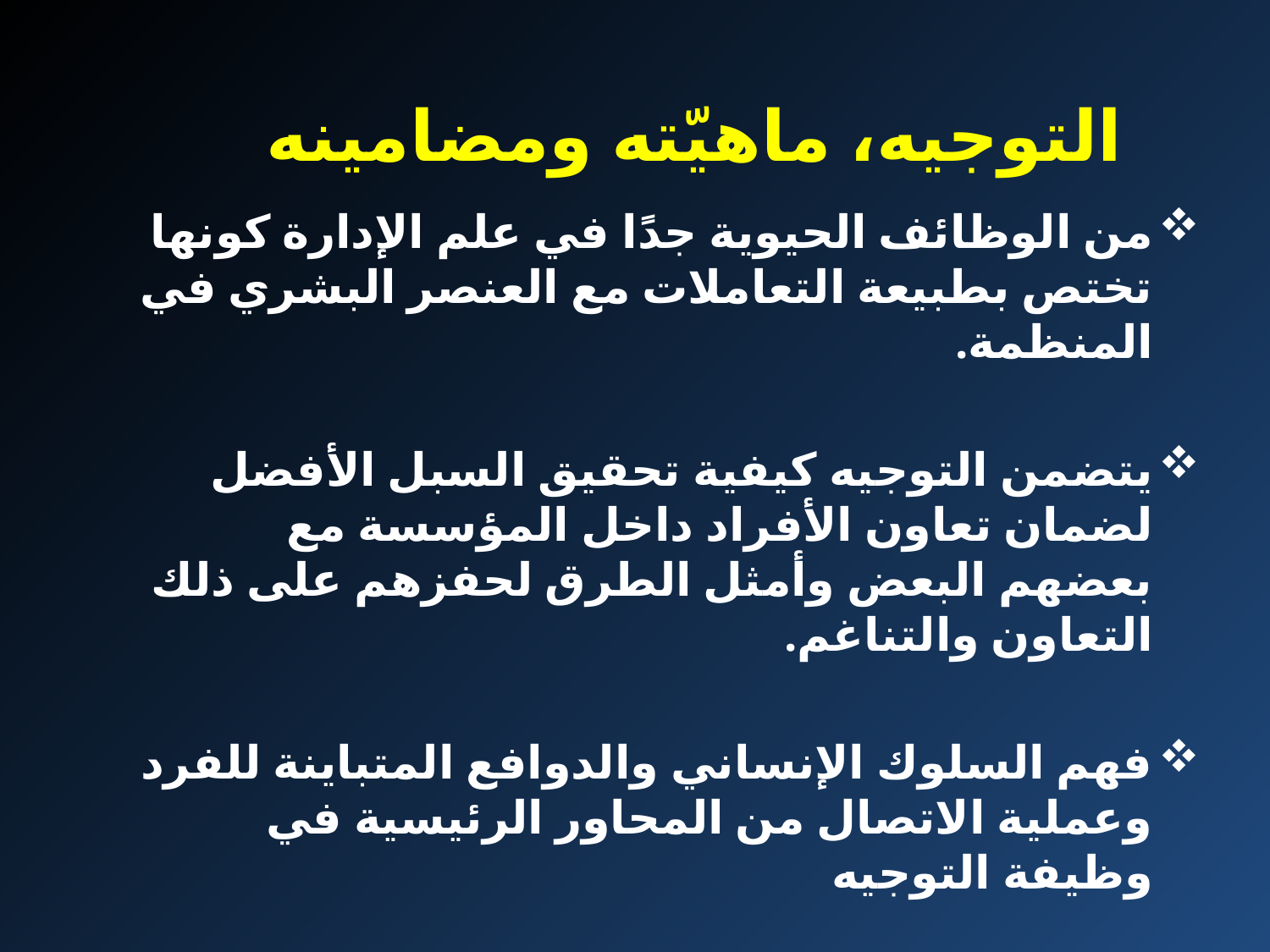

# التوجيه، ماهيّته ومضامينه
من الوظائف الحيوية جدًا في علم الإدارة كونها تختص بطبيعة التعاملات مع العنصر البشري في المنظمة.

يتضمن التوجيه كيفية تحقيق السبل الأفضل لضمان تعاون الأفراد داخل المؤسسة مع بعضهم البعض وأمثل الطرق لحفزهم على ذلك التعاون والتناغم.

فهم السلوك الإنساني والدوافع المتباينة للفرد وعملية الاتصال من المحاور الرئيسية في وظيفة التوجيه